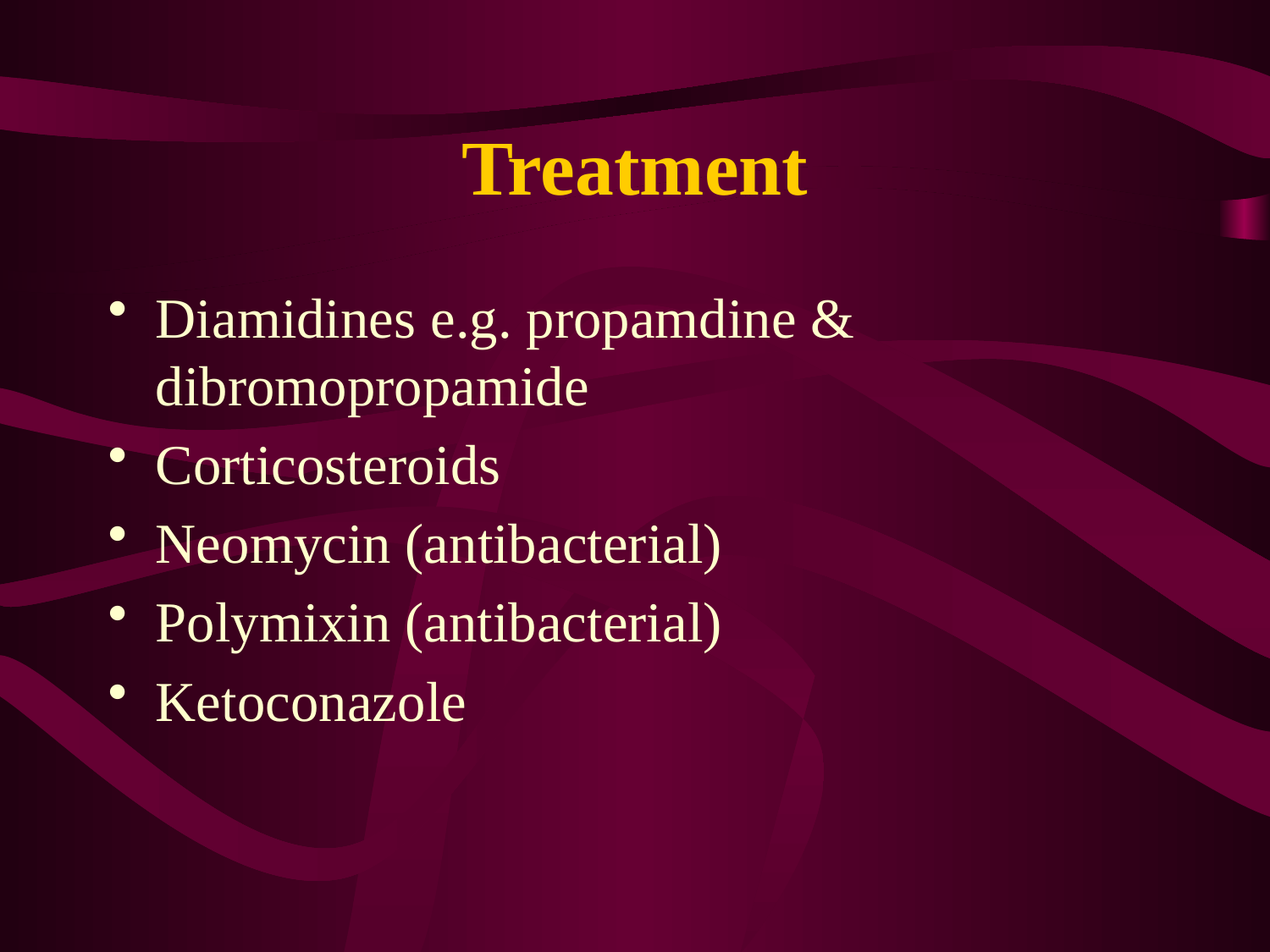

# Treatment
Diamidines e.g. propamdine & dibromopropamide
Corticosteroids
Neomycin (antibacterial)
Polymixin (antibacterial)
Ketoconazole